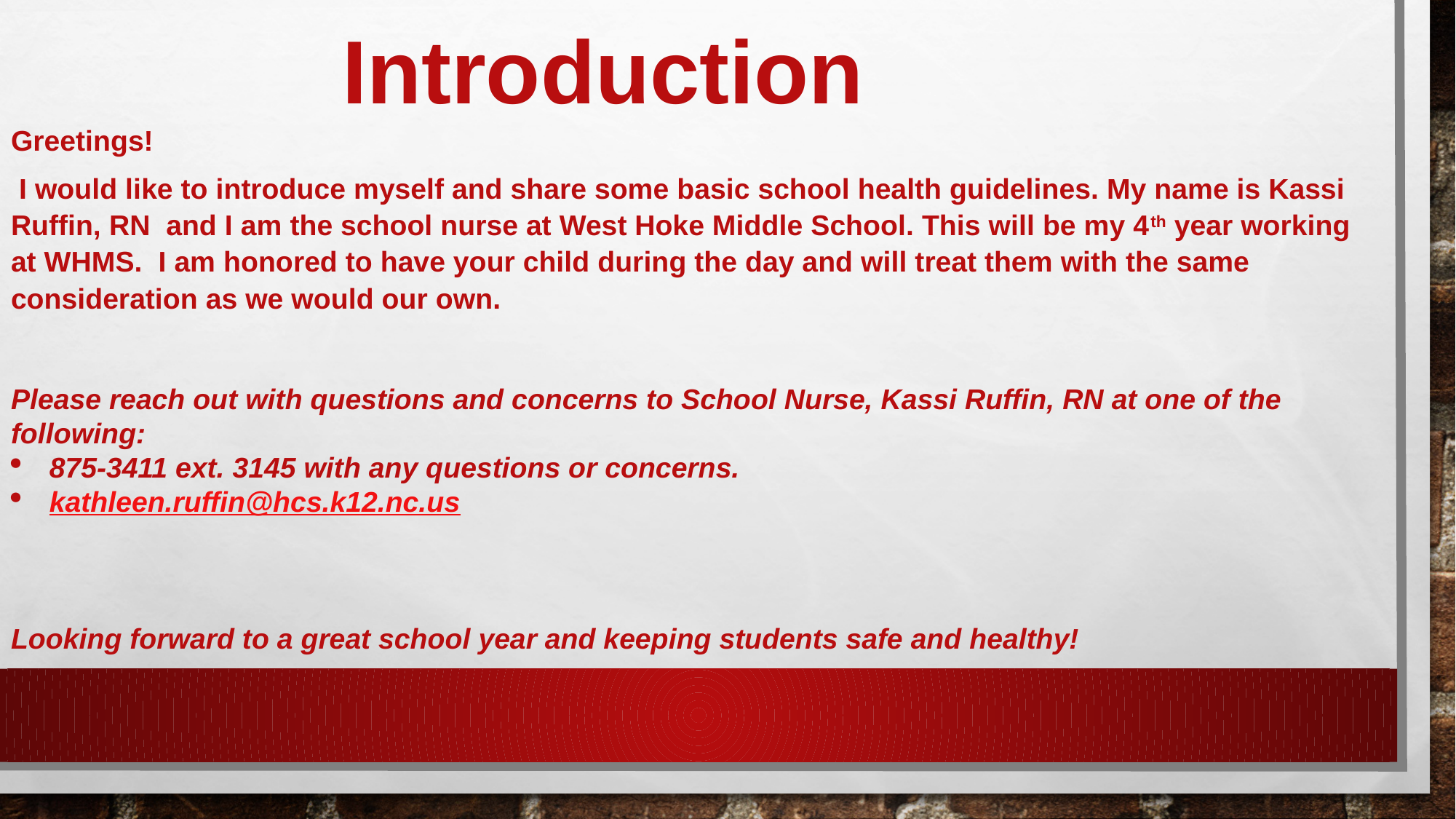

# Introduction
Greetings!
 I would like to introduce myself and share some basic school health guidelines. My name is Kassi Ruffin, RN  and I am the school nurse at West Hoke Middle School. This will be my 4th year working at WHMS.  I am honored to have your child during the day and will treat them with the same consideration as we would our own.

Please reach out with questions and concerns to School Nurse, Kassi Ruffin, RN at one of the following:
875-3411 ext. 3145 with any questions or concerns.
kathleen.ruffin@hcs.k12.nc.us

Looking forward to a great school year and keeping students safe and healthy!